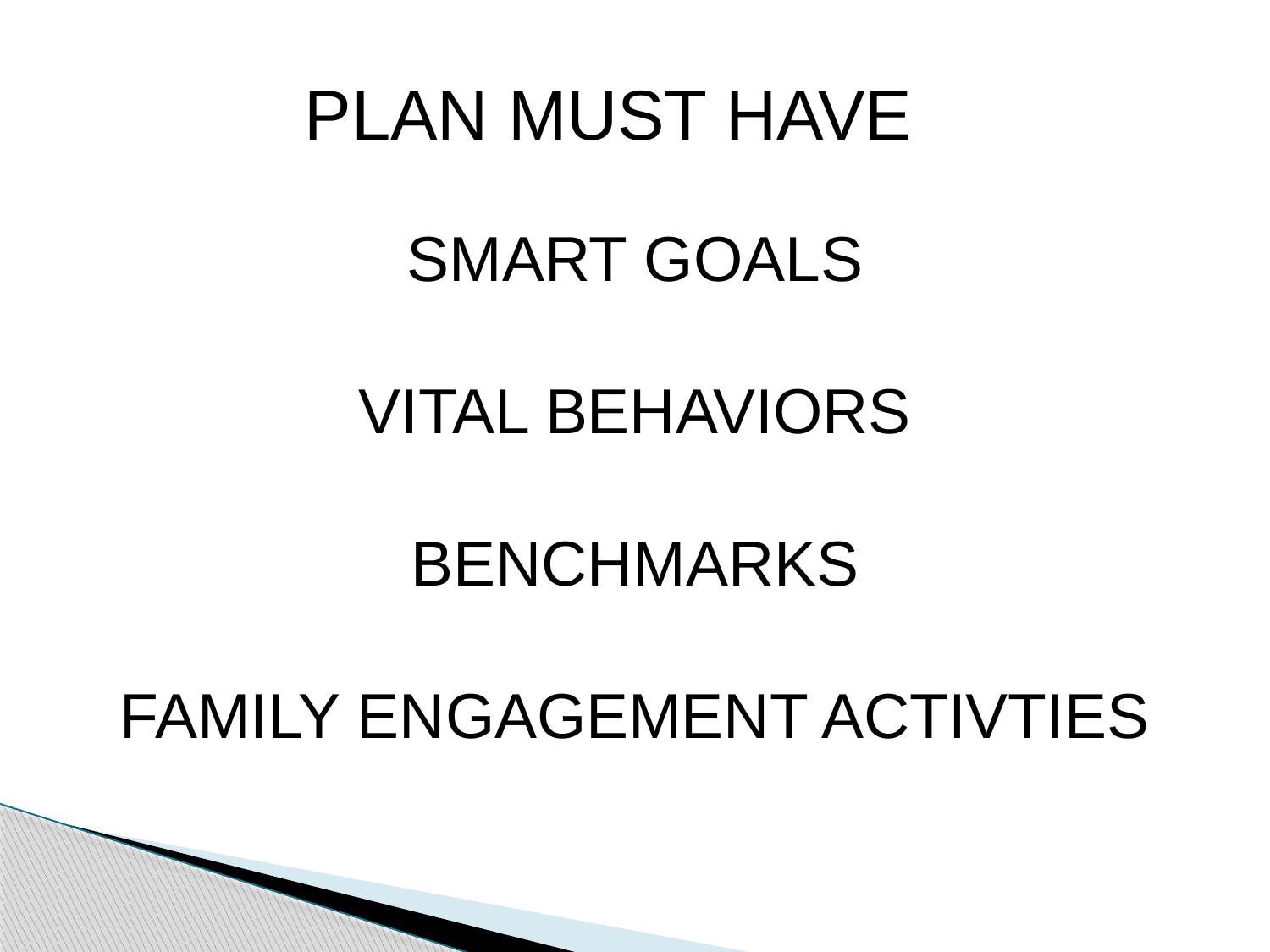

PLAN MUST HAVE
SMART GOALS

VITAL BEHAVIORS

BENCHMARKS

FAMILY ENGAGEMENT ACTIVTIES